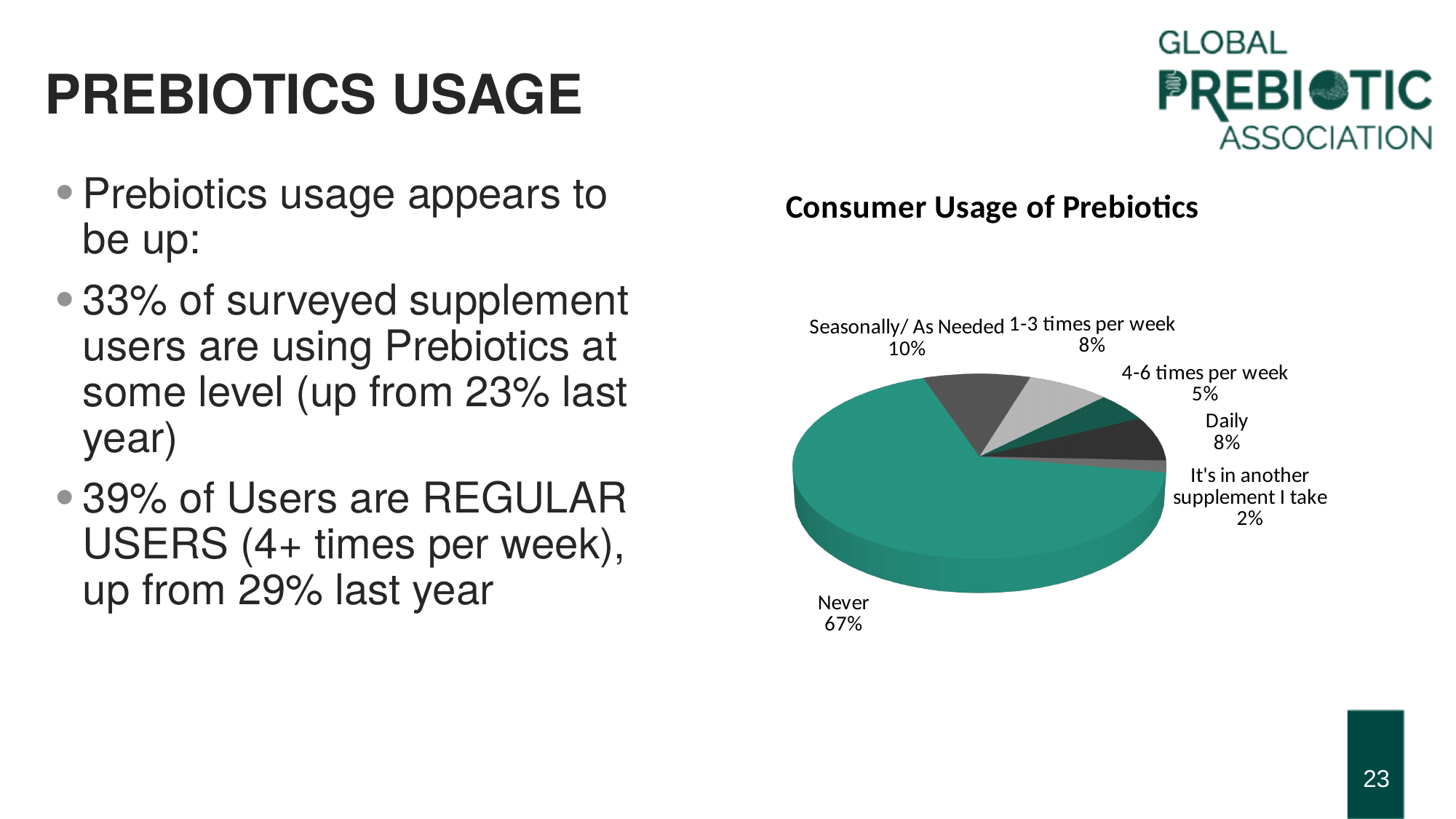

# Prebiotics Usage
Prebiotics usage appears to be up:
33% of surveyed supplement users are using Prebiotics at some level (up from 23% last year)
39% of Users are REGULAR USERS (4+ times per week), up from 29% last year

[unsupported chart]